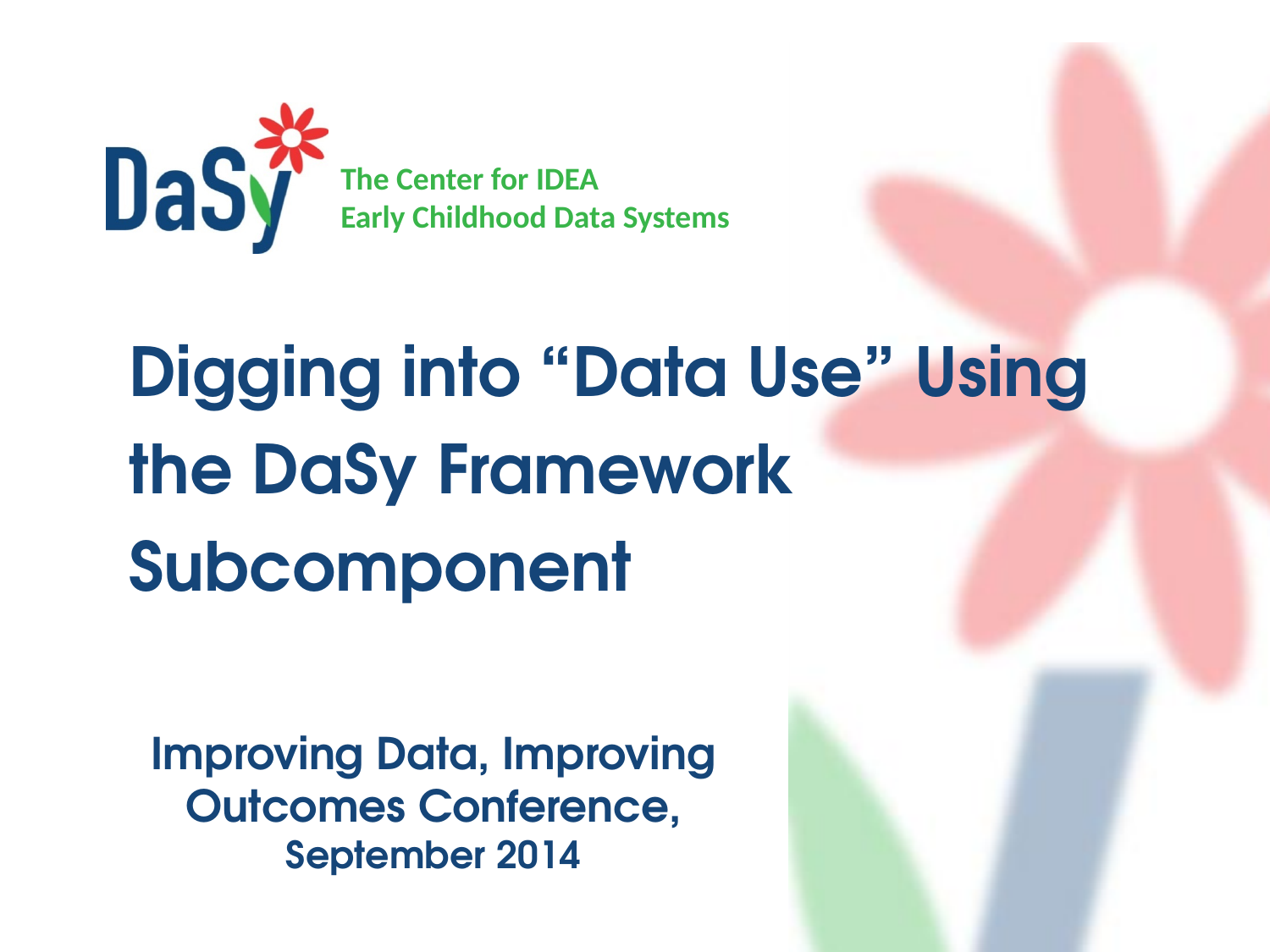

Digging into “Data Use” Using the DaSy Framework Subcomponent
Improving Data, Improving Outcomes Conference, September 2014